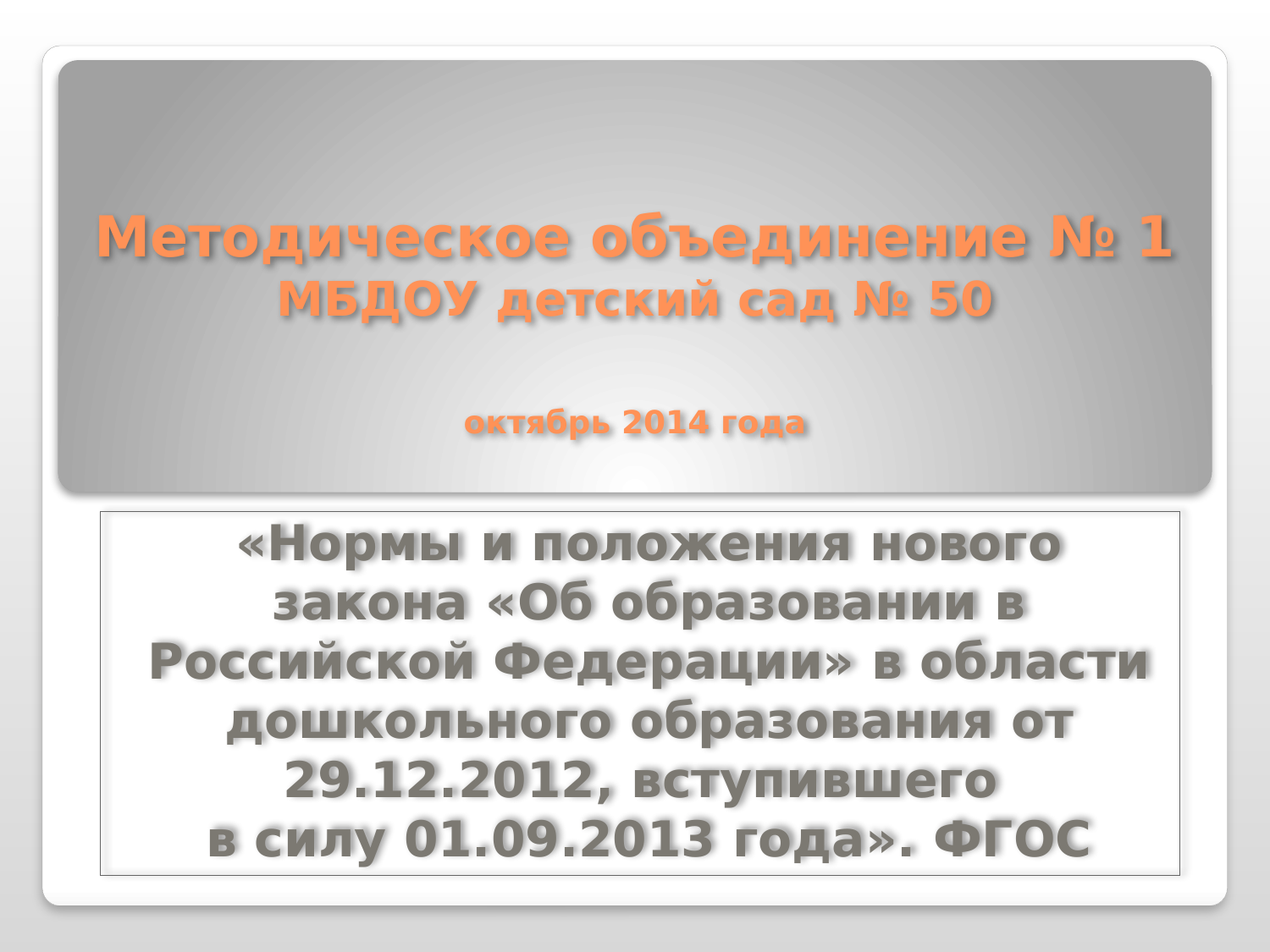

# Методическое объединение № 1 МБДОУ детский сад № 50 октябрь 2014 года
«Нормы и положения нового закона «Об образовании в Российской Федерации» в области дошкольного образования от 29.12.2012, вступившего
в силу 01.09.2013 года». ФГОС